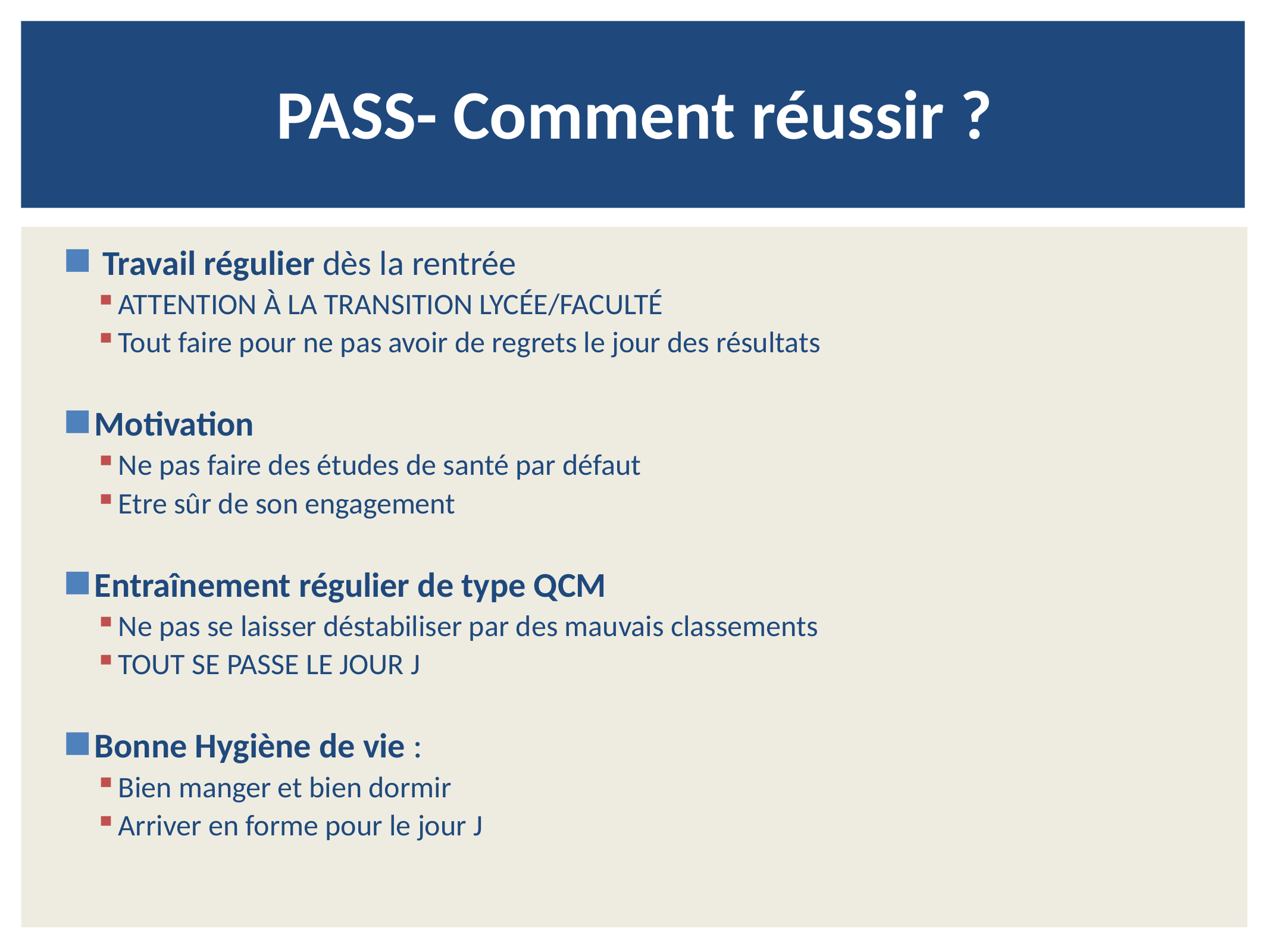

PASS- Comment réussir ?
 Travail régulier dès la rentrée
ATTENTION À LA TRANSITION LYCÉE/FACULTÉ
Tout faire pour ne pas avoir de regrets le jour des résultats

Motivation
Ne pas faire des études de santé par défaut
Etre sûr de son engagement

Entraînement régulier de type QCM
Ne pas se laisser déstabiliser par des mauvais classements
TOUT SE PASSE LE JOUR J

Bonne Hygiène de vie :
Bien manger et bien dormir
Arriver en forme pour le jour J